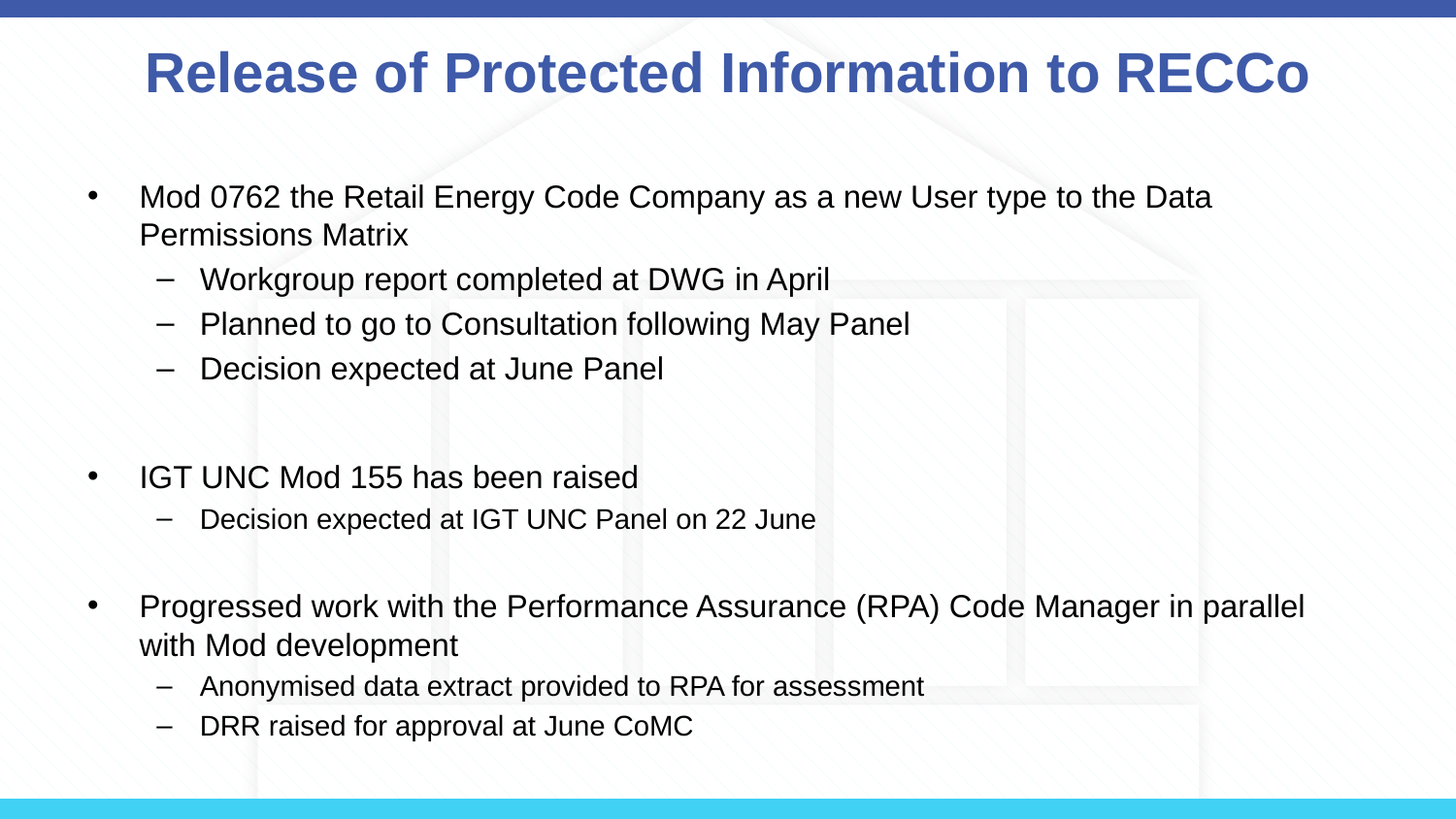

# Release of Protected Information to RECCo
Mod 0762 the Retail Energy Code Company as a new User type to the Data Permissions Matrix
Workgroup report completed at DWG in April
Planned to go to Consultation following May Panel
Decision expected at June Panel

IGT UNC Mod 155 has been raised
Decision expected at IGT UNC Panel on 22 June

Progressed work with the Performance Assurance (RPA) Code Manager in parallel with Mod development
Anonymised data extract provided to RPA for assessment
DRR raised for approval at June CoMC